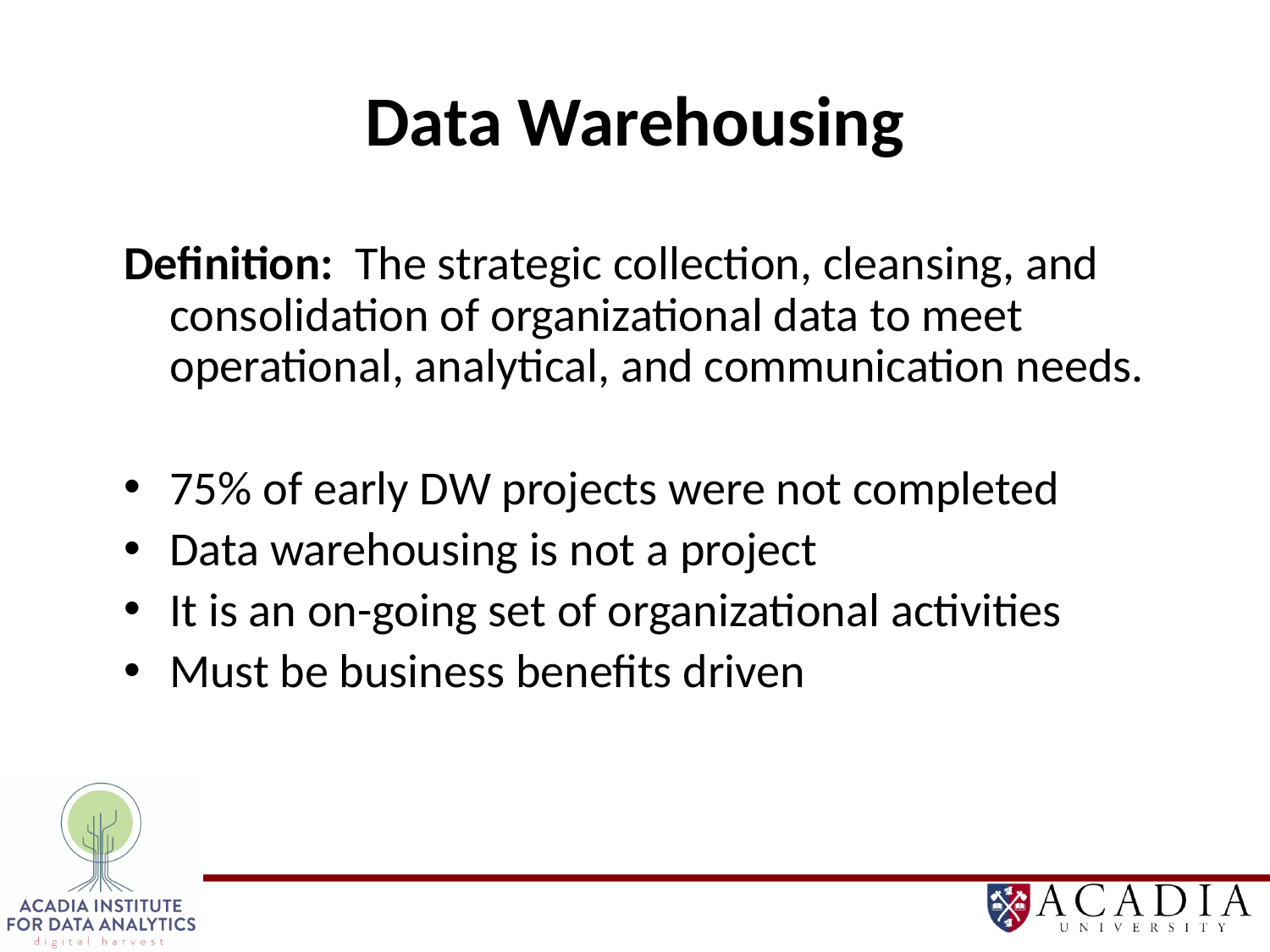

# Data Warehousing
Definition:  The strategic collection, cleansing, and consolidation of organizational data to meet operational, analytical, and communication needs.

75% of early DW projects were not completed
Data warehousing is not a project
It is an on-going set of organizational activities
Must be business benefits driven